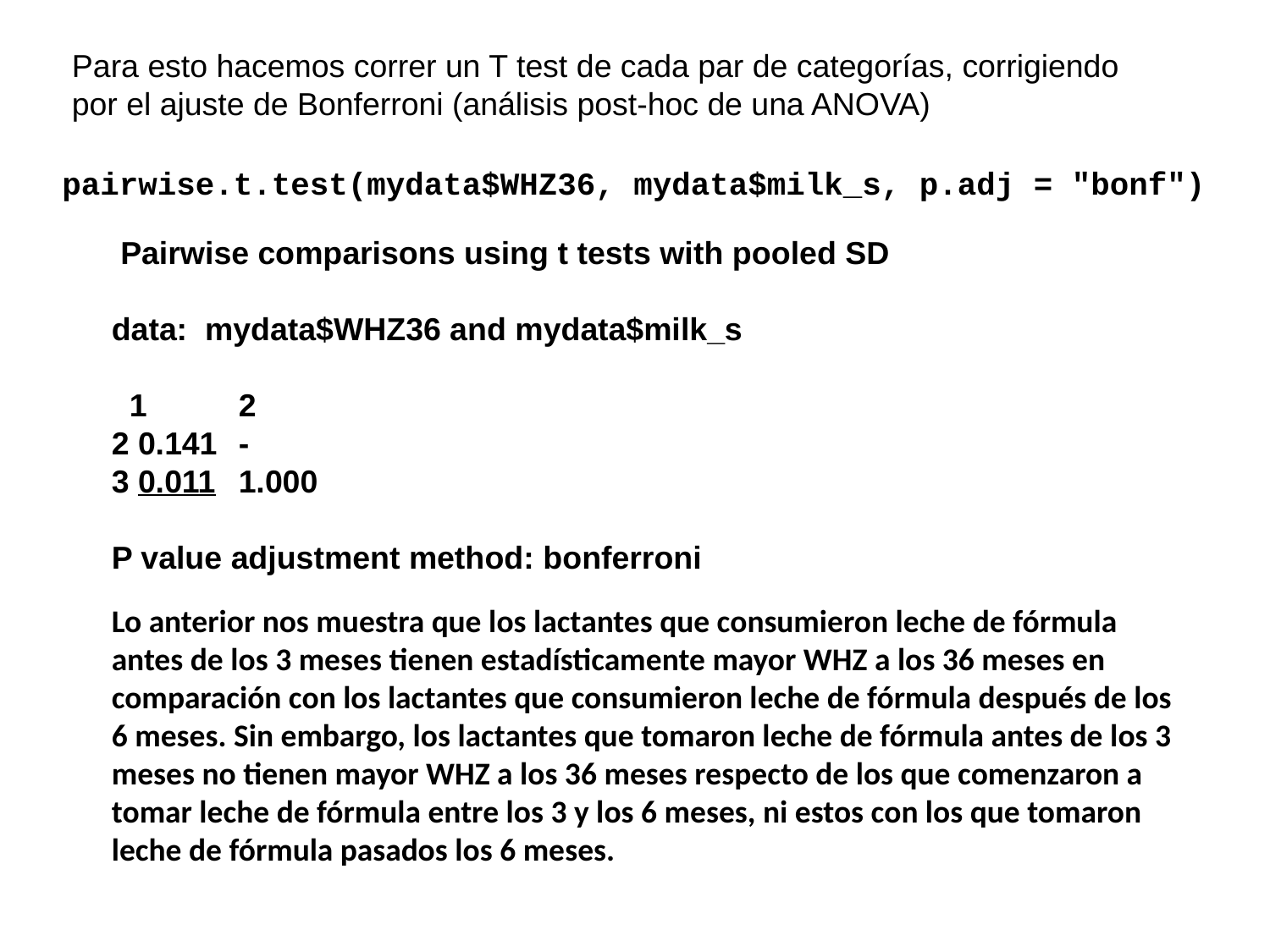

Para esto hacemos correr un T test de cada par de categorías, corrigiendo por el ajuste de Bonferroni (análisis post-hoc de una ANOVA)
pairwise.t.test(mydata$WHZ36, mydata$milk_s, p.adj = "bonf")
 Pairwise comparisons using t tests with pooled SD

data:  mydata$WHZ36 and mydata$milk_s

  1	2
2 0.141	-
3 0.011	1.000

P value adjustment method: bonferroni
Lo anterior nos muestra que los lactantes que consumieron leche de fórmula antes de los 3 meses tienen estadísticamente mayor WHZ a los 36 meses en comparación con los lactantes que consumieron leche de fórmula después de los 6 meses. Sin embargo, los lactantes que tomaron leche de fórmula antes de los 3 meses no tienen mayor WHZ a los 36 meses respecto de los que comenzaron a tomar leche de fórmula entre los 3 y los 6 meses, ni estos con los que tomaron leche de fórmula pasados los 6 meses.